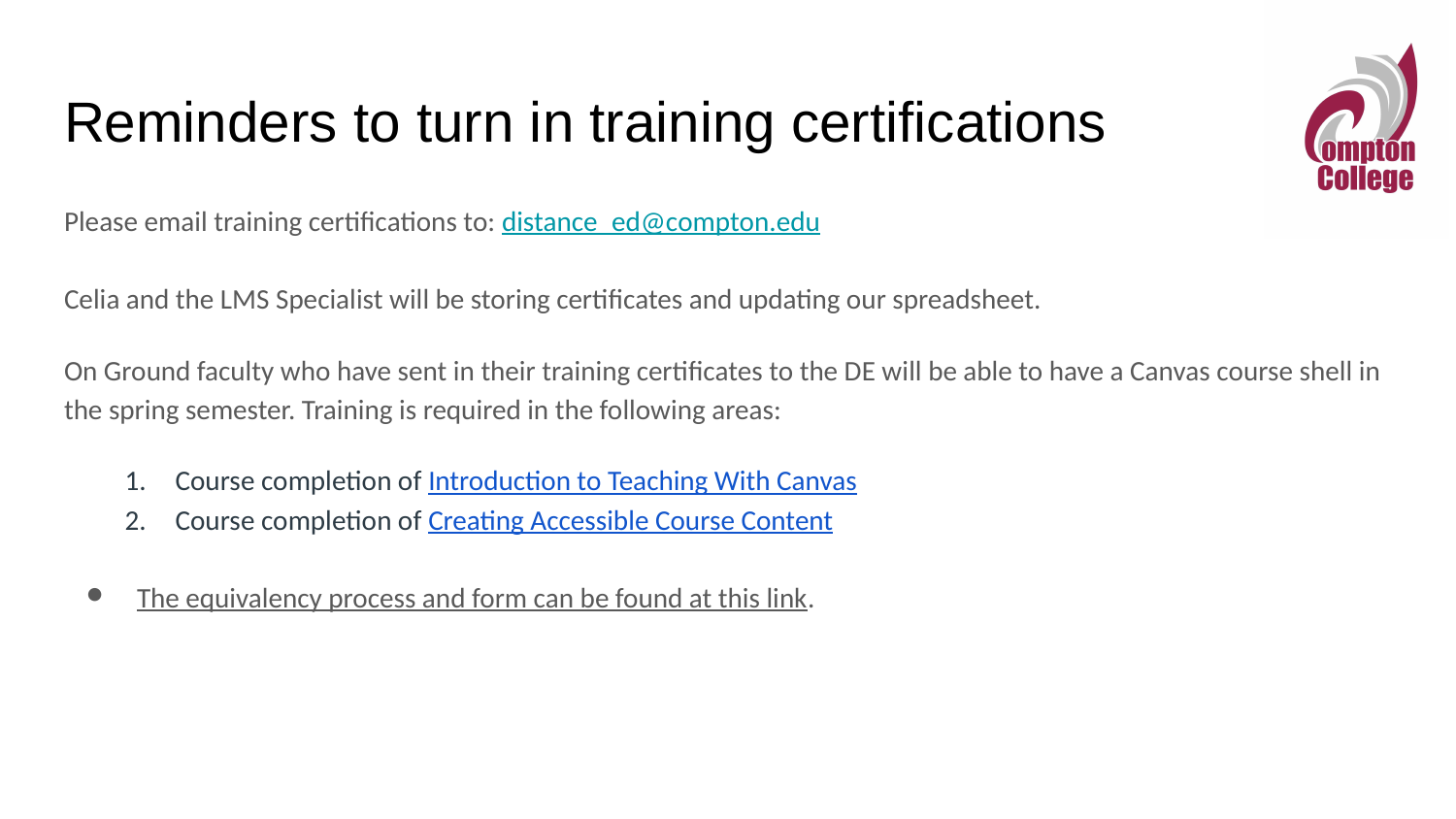

# Reminders to turn in training certifications
Please email training certifications to: distance_ed@compton.edu
Celia and the LMS Specialist will be storing certificates and updating our spreadsheet.
On Ground faculty who have sent in their training certificates to the DE will be able to have a Canvas course shell in the spring semester. Training is required in the following areas:
Course completion of Introduction to Teaching With Canvas
Course completion of Creating Accessible Course Content

The equivalency process and form can be found at this link.